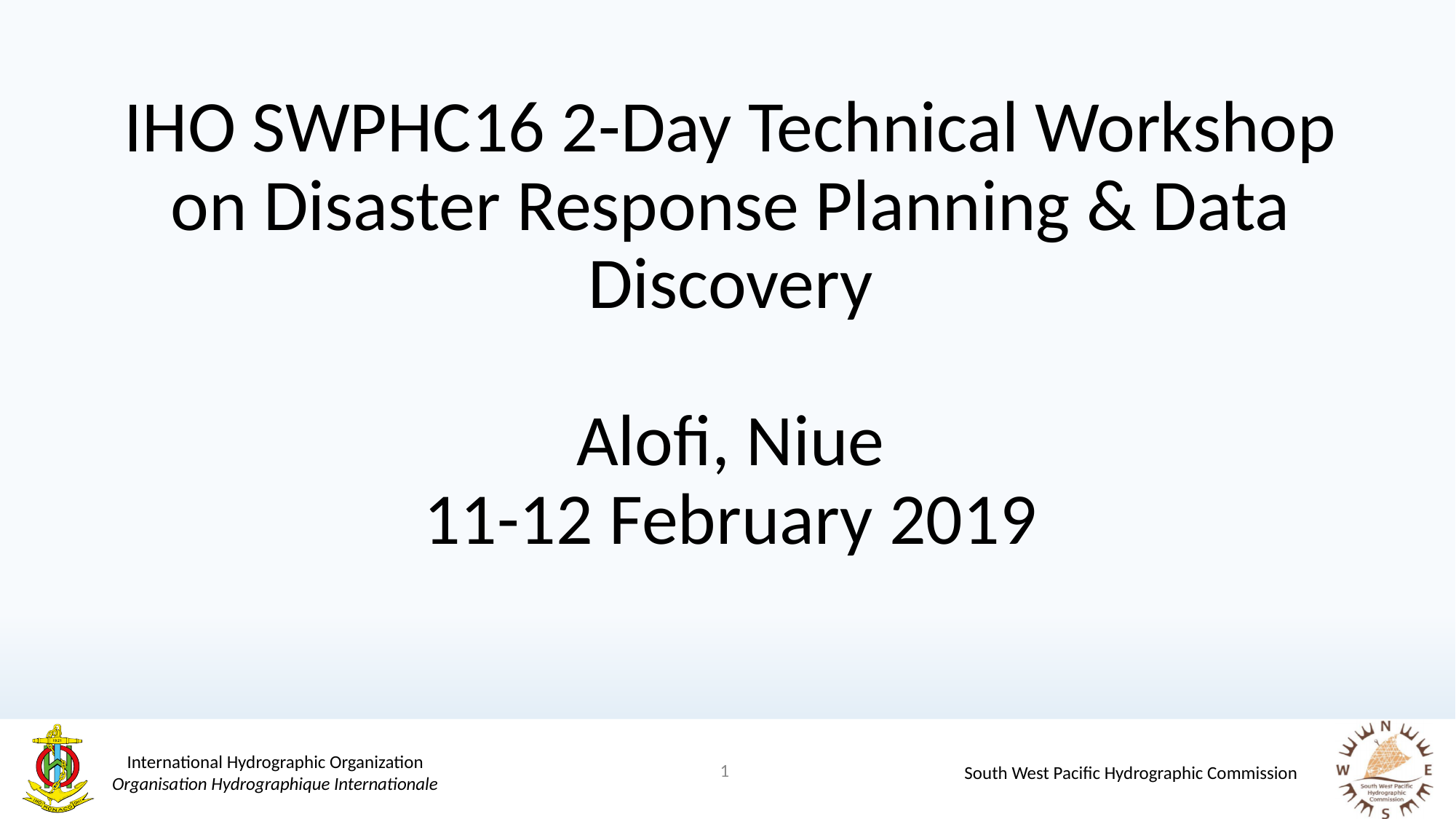

# IHO SWPHC16 2-Day Technical Workshop on Disaster Response Planning & Data Discovery Alofi, Niue 11-12 February 2019
1